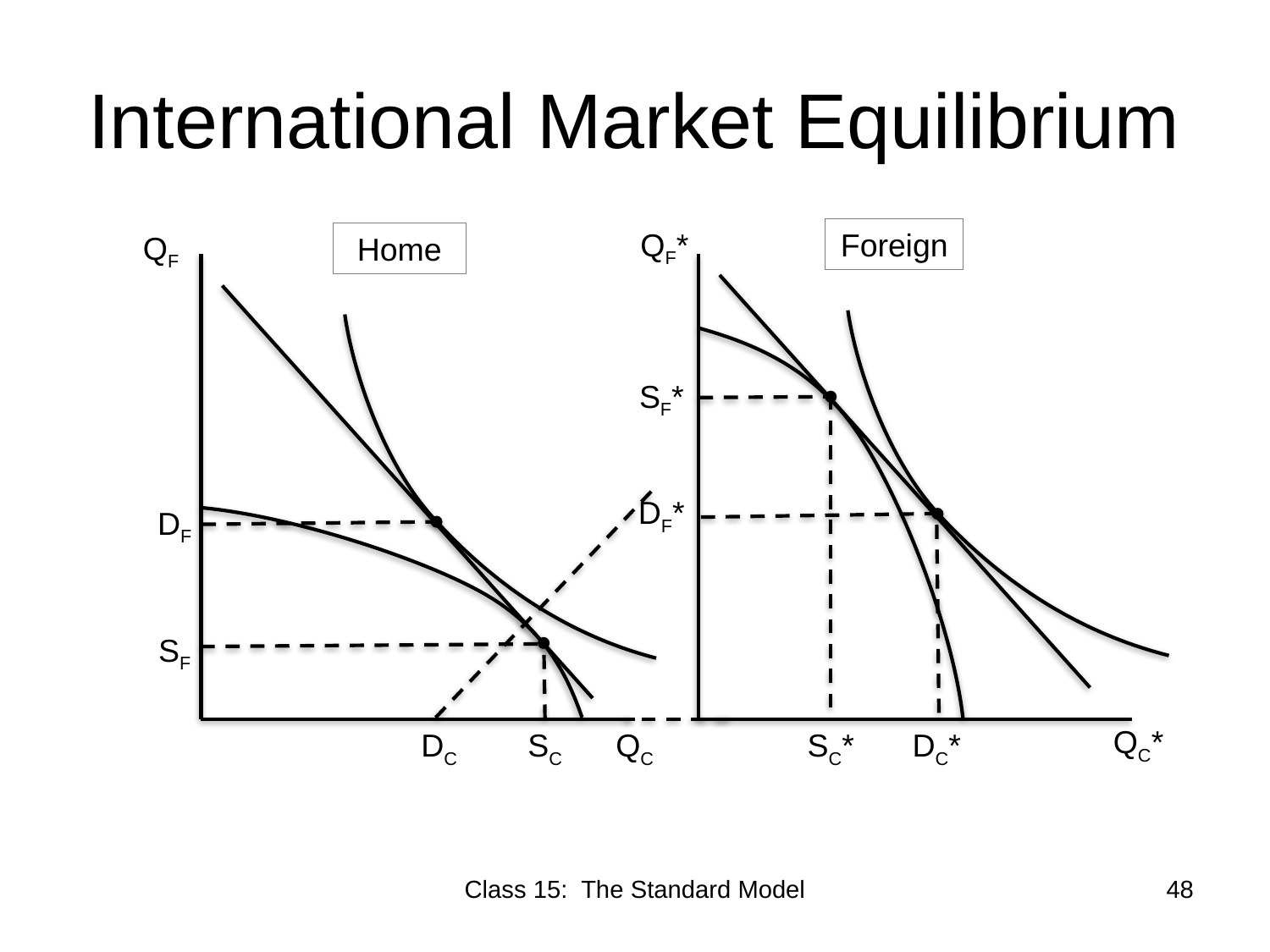

# International Market Equilibrium
QF*

Foreign
QF

Home

SF*

DF*
DF

SF

QC*
DC
SC
QC
SC*
DC*
Class 15:  The Standard Model
48